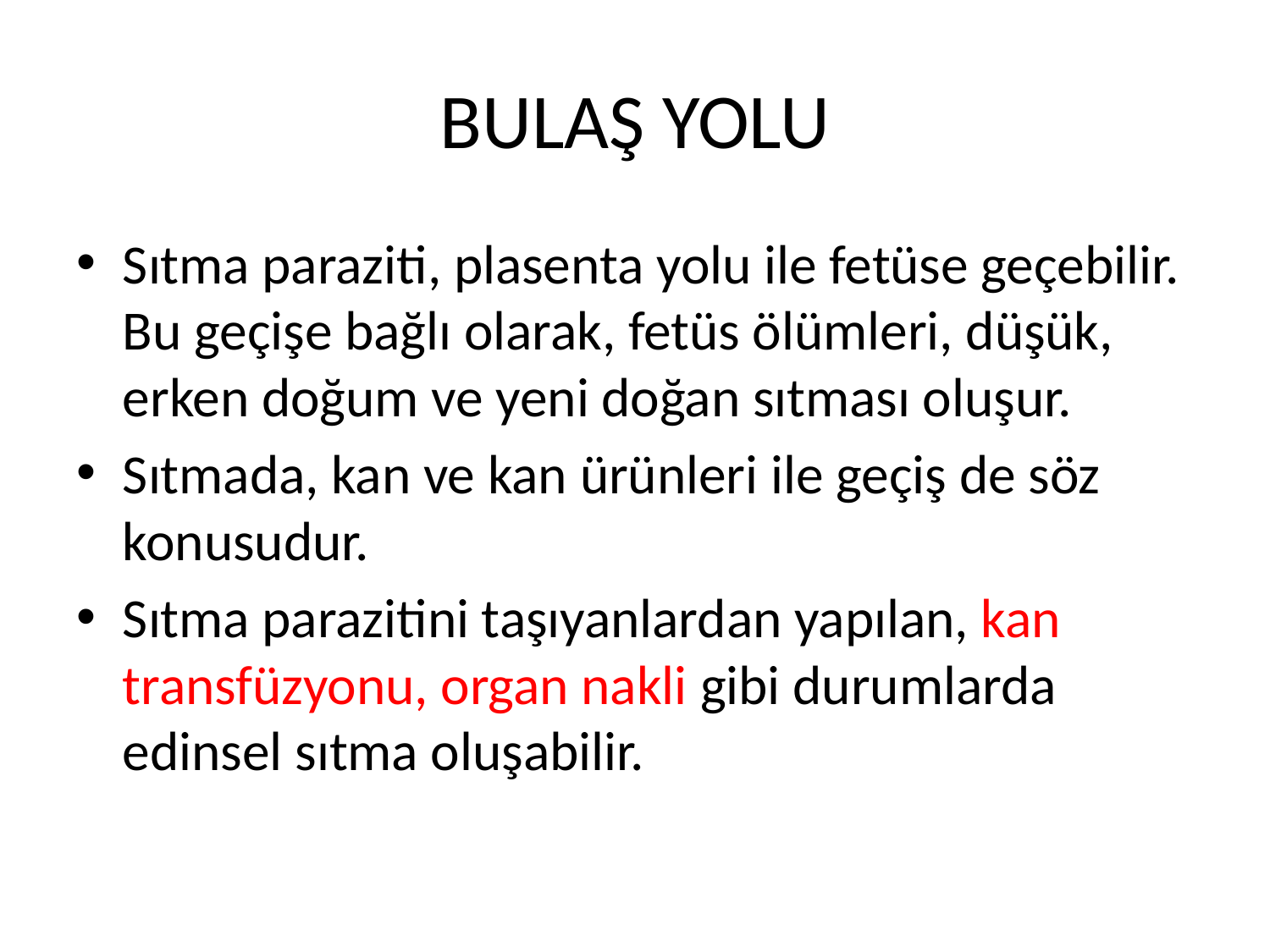

# BULAŞ YOLU
Sıtma paraziti, plasenta yolu ile fetüse geçebilir. Bu geçişe bağlı olarak, fetüs ölümleri, düşük, erken doğum ve yeni doğan sıtması oluşur.
Sıtmada, kan ve kan ürünleri ile geçiş de söz konusudur.
Sıtma parazitini taşıyanlardan yapılan, kan transfüzyonu, organ nakli gibi durumlarda edinsel sıtma oluşabilir.